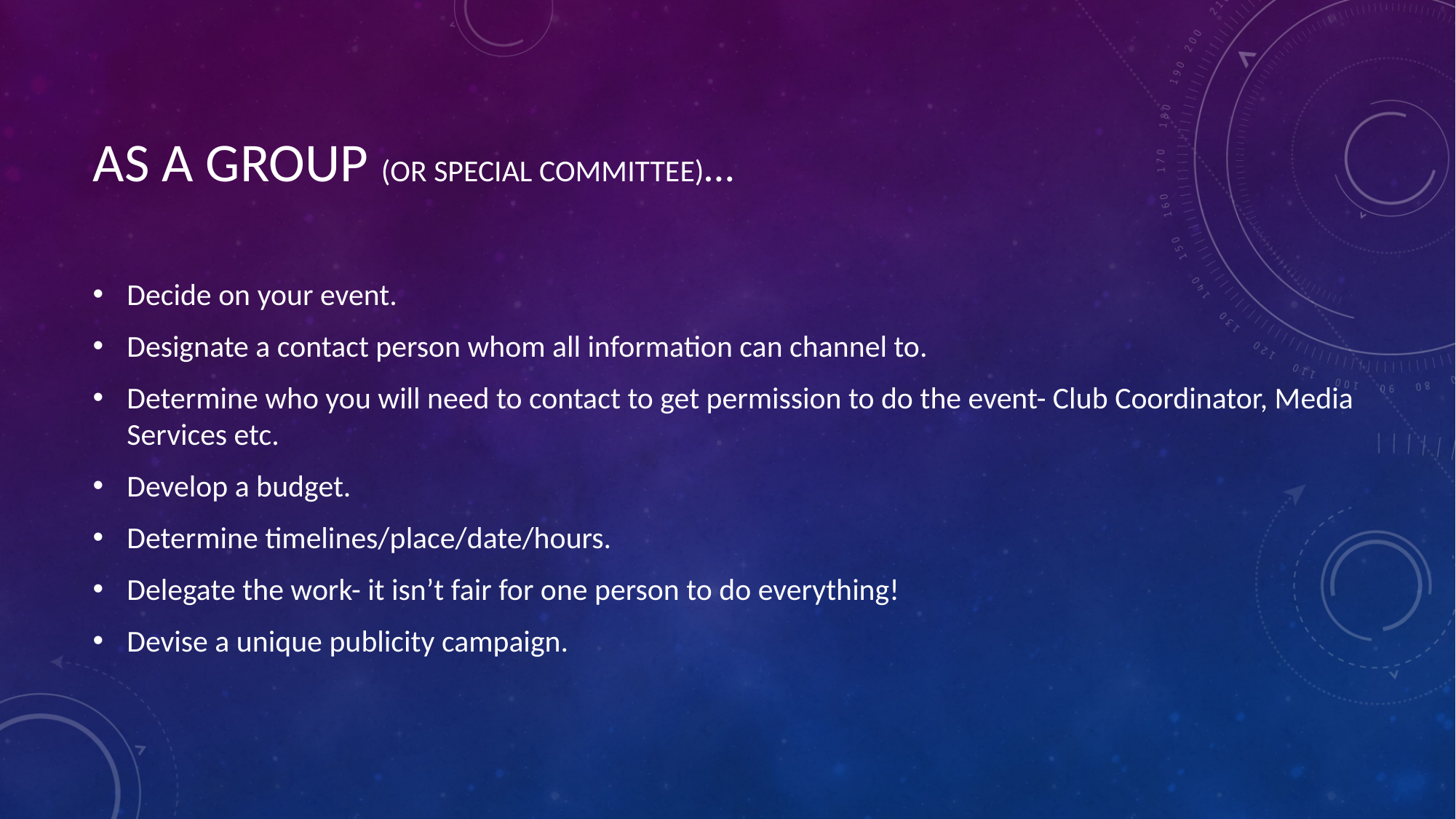

# As a Group (or special committee)…
Decide on your event.
Designate a contact person whom all information can channel to.
Determine who you will need to contact to get permission to do the event- Club Coordinator, Media Services etc.
Develop a budget.
Determine timelines/place/date/hours.
Delegate the work- it isn’t fair for one person to do everything!
Devise a unique publicity campaign.